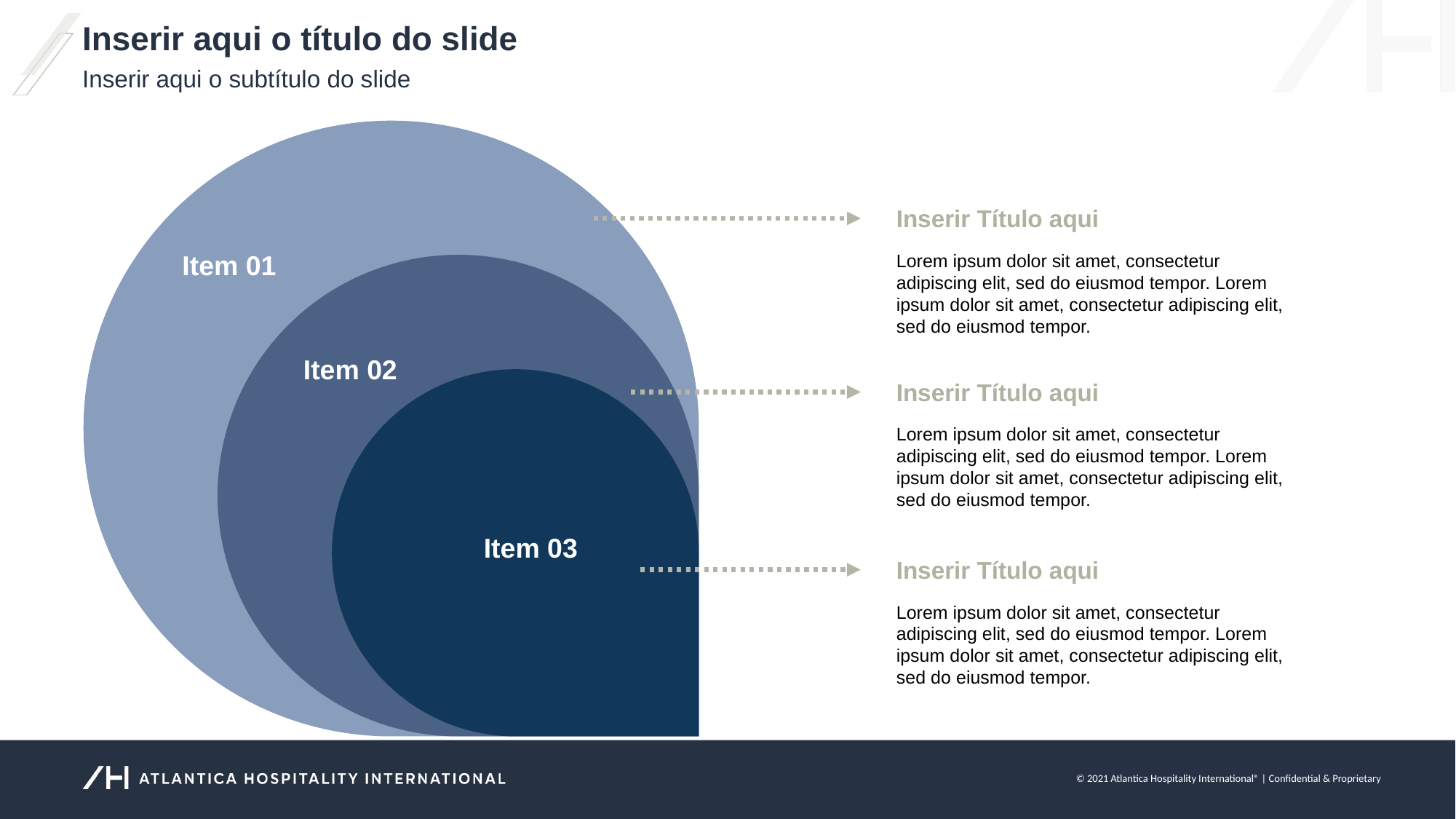

Inserir aqui o título do slide
Inserir aqui o subtítulo do slide

Inserir Título aqui
Item 01
Lorem ipsum dolor sit amet, consectetur adipiscing elit, sed do eiusmod tempor. Lorem ipsum dolor sit amet, consectetur adipiscing elit, sed do eiusmod tempor.

Item 02

Inserir Título aqui
Lorem ipsum dolor sit amet, consectetur adipiscing elit, sed do eiusmod tempor. Lorem ipsum dolor sit amet, consectetur adipiscing elit, sed do eiusmod tempor.
Item 03
Inserir Título aqui
Lorem ipsum dolor sit amet, consectetur adipiscing elit, sed do eiusmod tempor. Lorem ipsum dolor sit amet, consectetur adipiscing elit, sed do eiusmod tempor.